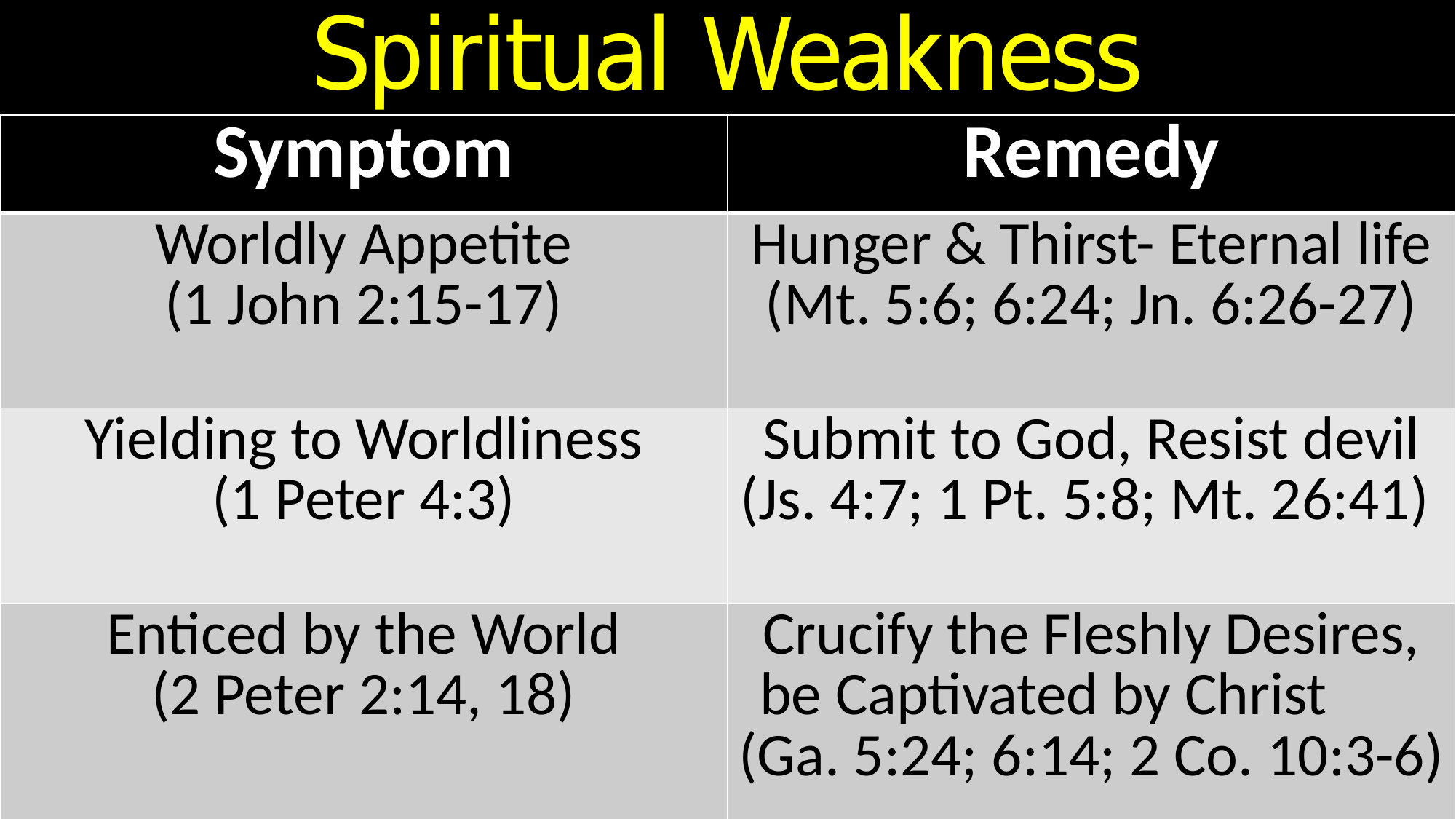

# Spiritual Weakness
| Symptom | Remedy |
| --- | --- |
| Worldly Appetite (1 John 2:15-17) | Hunger & Thirst- Eternal life (Mt. 5:6; 6:24; Jn. 6:26-27) |
| Yielding to Worldliness (1 Peter 4:3) | Submit to God, Resist devil (Js. 4:7; 1 Pt. 5:8; Mt. 26:41) |
| Enticed by the World (2 Peter 2:14, 18) | Crucify the Fleshly Desires, be Captivated by Christ (Ga. 5:24; 6:14; 2 Co. 10:3-6) |